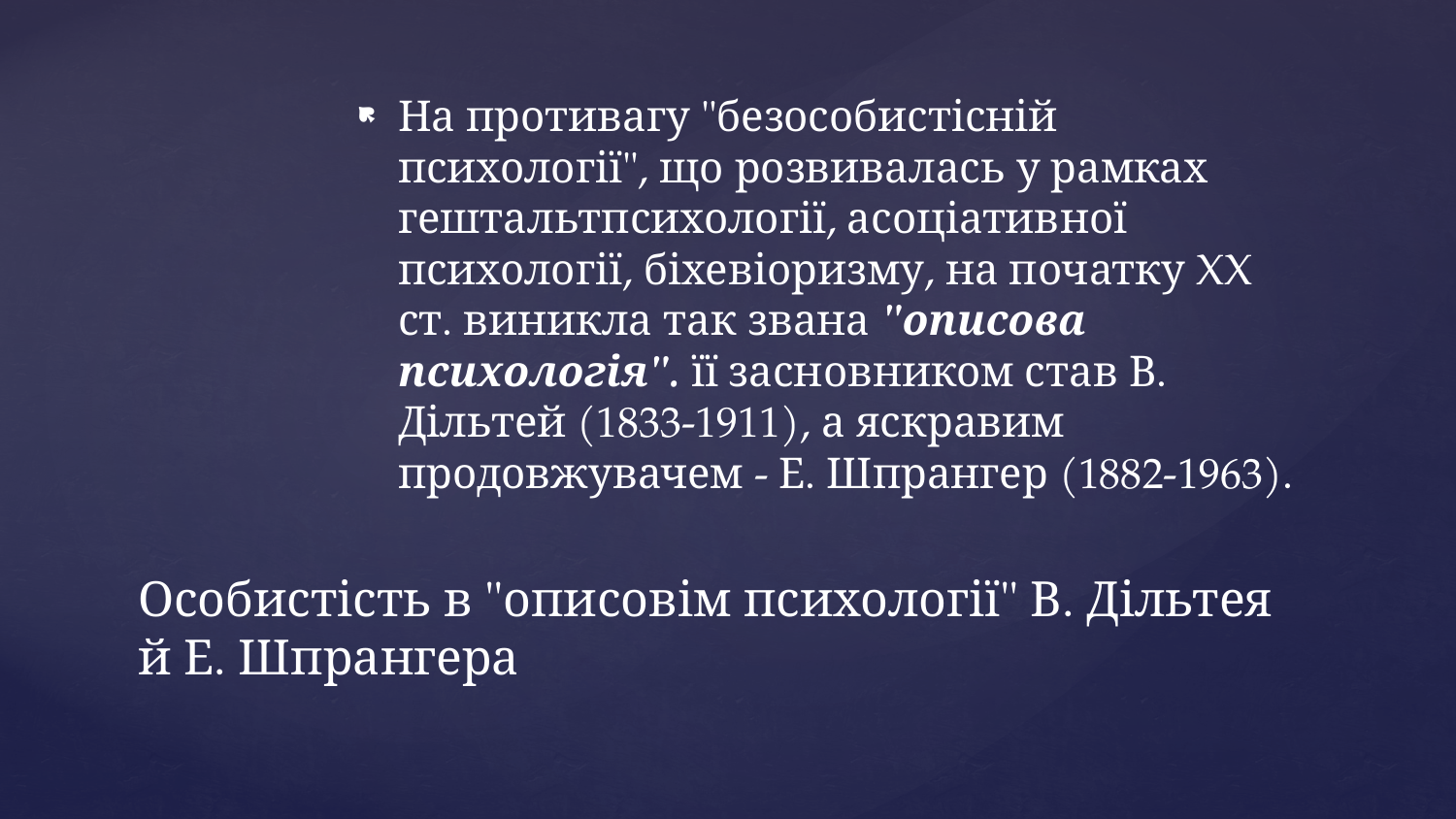

На противагу "безособистісній психології", що розвивалась у рамках гештальтпсихології, асоціативної психології, біхевіоризму, на початку XX ст. виникла так звана "описова психологія". її засновником став В. Дільтей (1833-1911), а яскравим продовжувачем - Е. Шпрангер (1882-1963).

# Особистість в "описовім психології" В. Дільтея й Е. Шпрангера